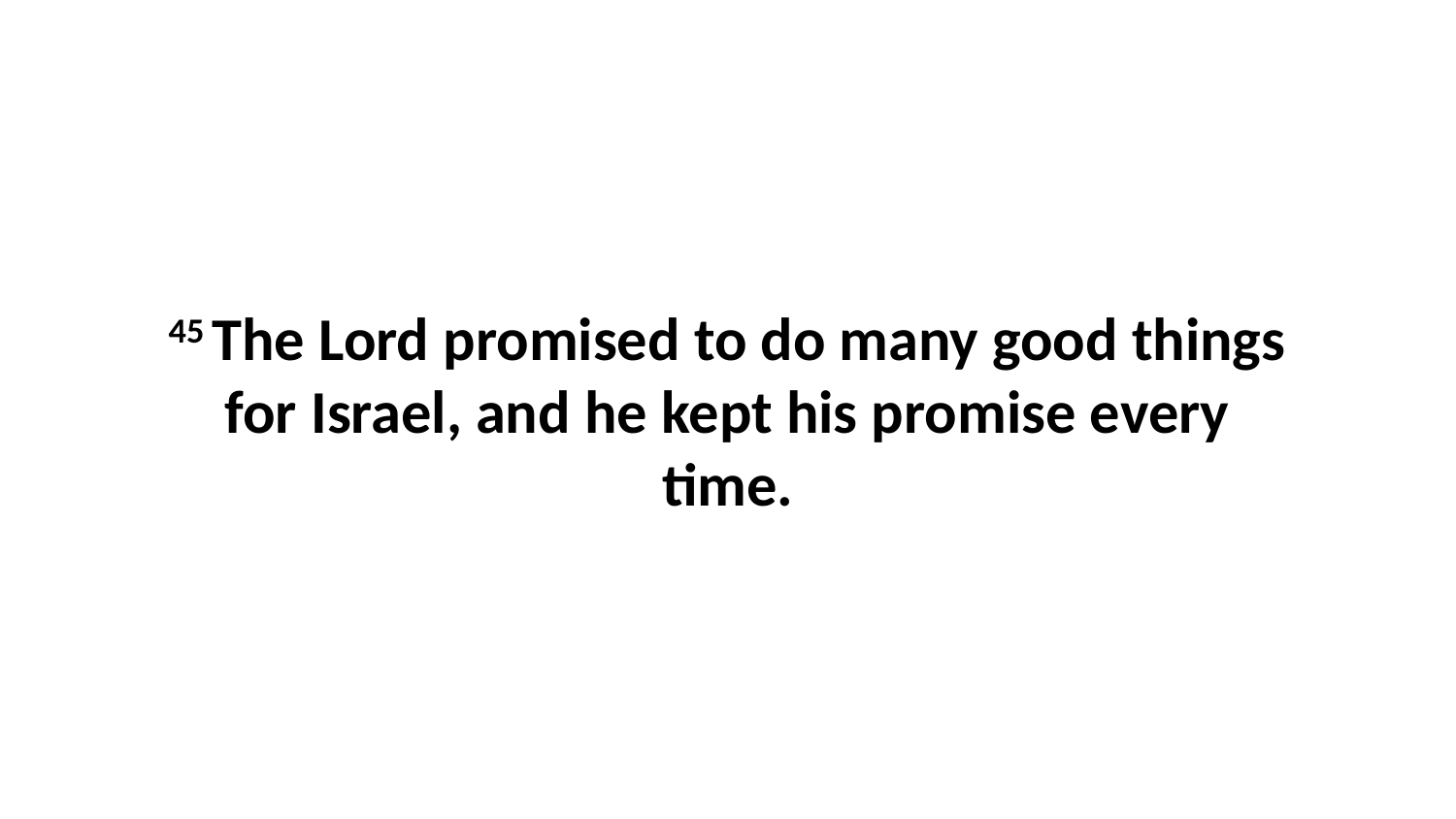

45 The Lord promised to do many good things for Israel, and he kept his promise every time.